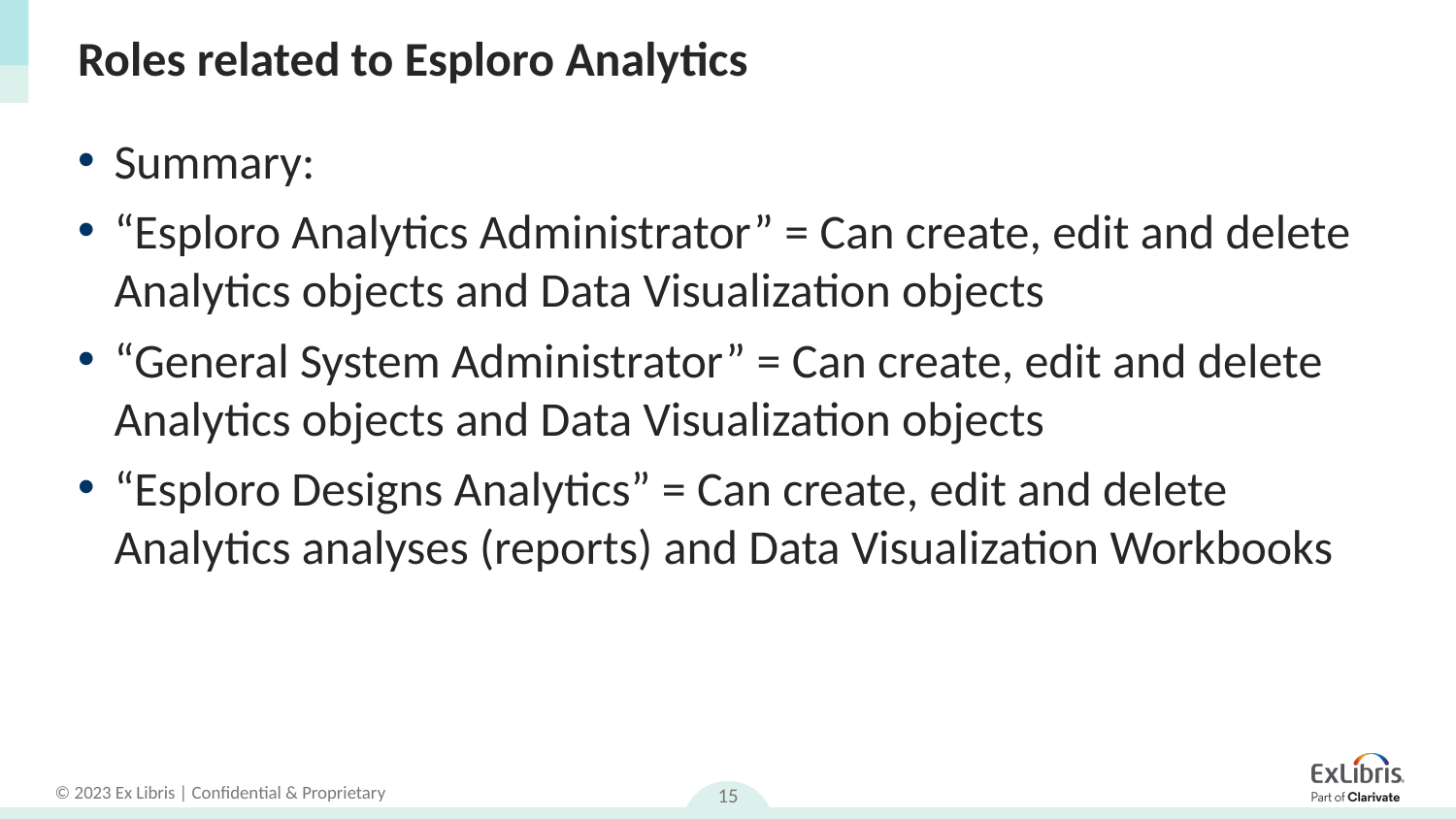

# Roles related to Esploro Analytics
Summary:
“Esploro Analytics Administrator” = Can create, edit and delete Analytics objects and Data Visualization objects
“General System Administrator” = Can create, edit and delete Analytics objects and Data Visualization objects
“Esploro Designs Analytics” = Can create, edit and delete Analytics analyses (reports) and Data Visualization Workbooks
15